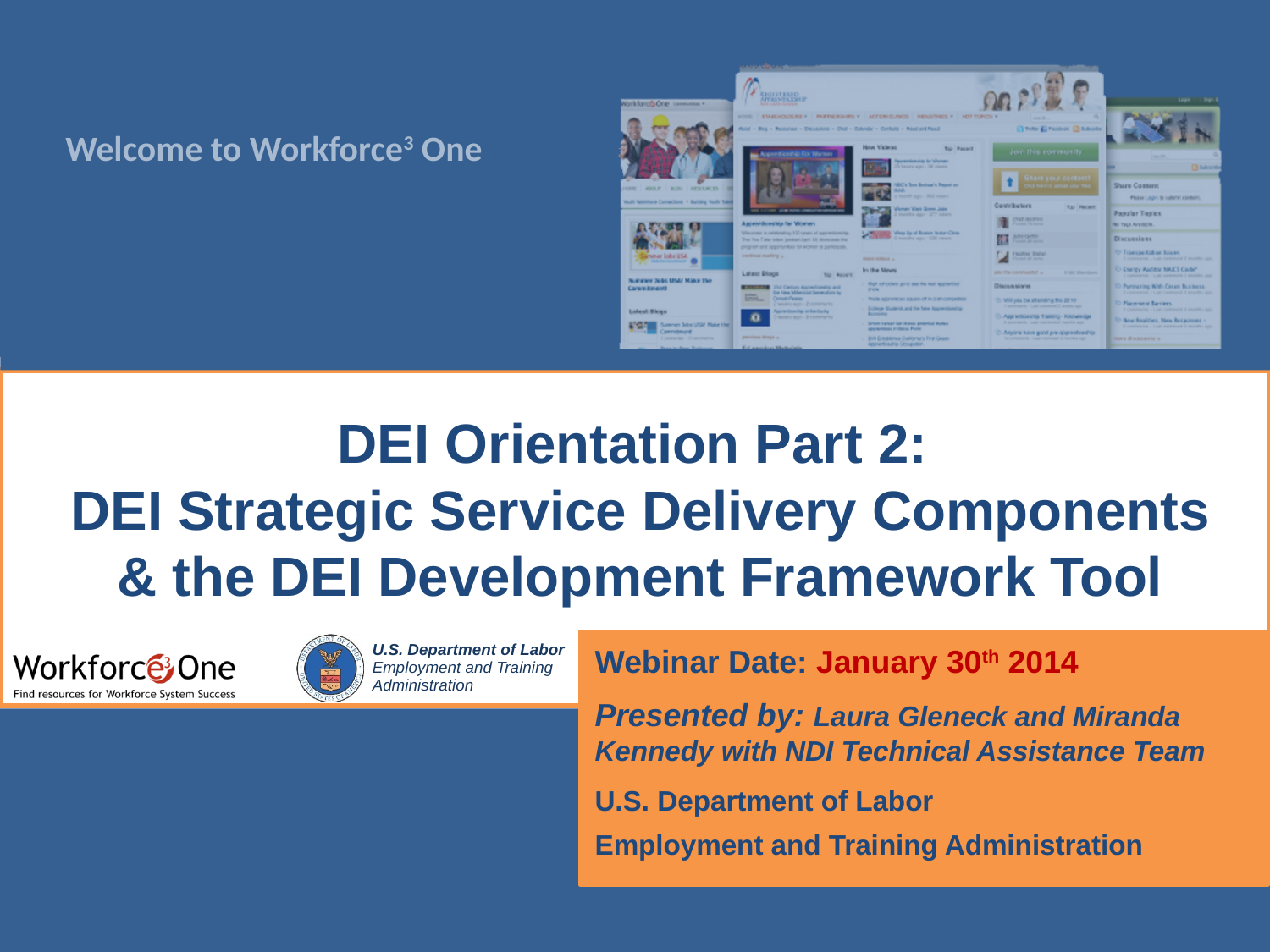

# DEI Orientation Part 2: DEI Strategic Service Delivery Components & the DEI Development Framework Tool
Webinar Date: January 30th 2014
Presented by: Laura Gleneck and Miranda Kennedy with NDI Technical Assistance Team
U.S. Department of Labor
Employment and Training Administration